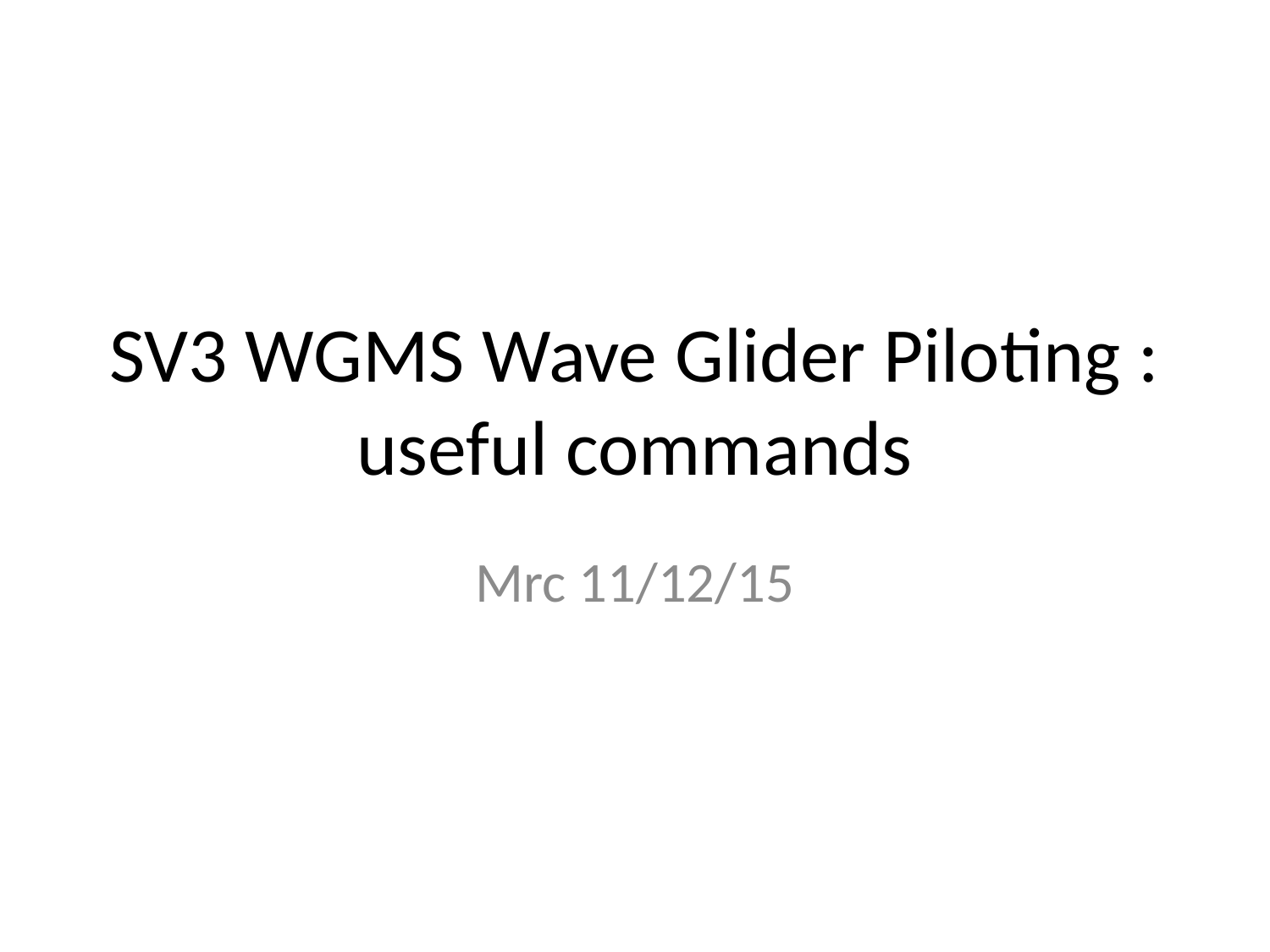

# SV3 WGMS Wave Glider Piloting : useful commands
Mrc 11/12/15